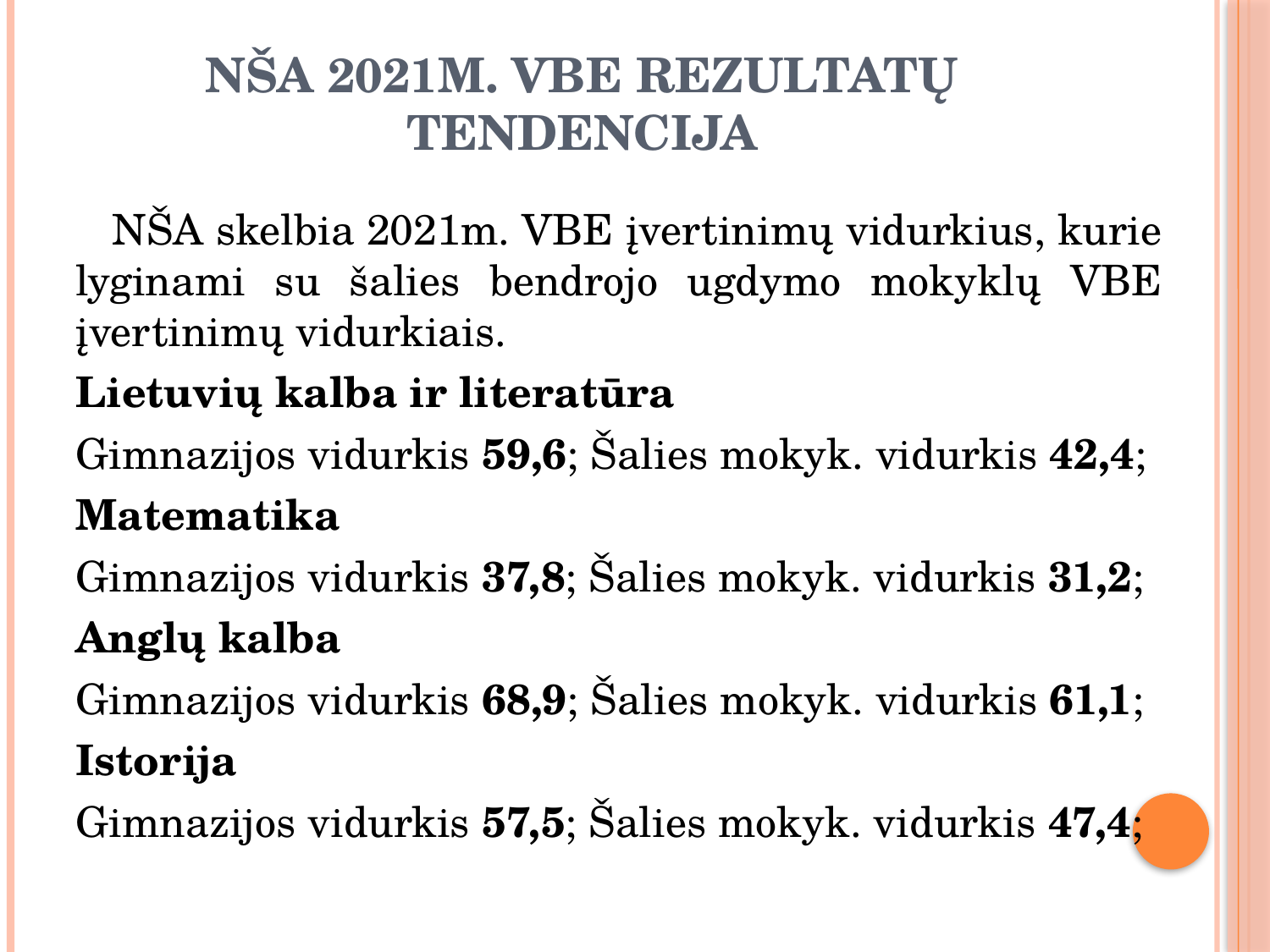

# NŠA 2021m. VBE rezultatų tendencija
   NŠA skelbia 2021m. VBE įvertinimų vidurkius, kurie lyginami su šalies bendrojo ugdymo mokyklų VBE įvertinimų vidurkiais.
Lietuvių kalba ir literatūra
Gimnazijos vidurkis 59,6; Šalies mokyk. vidurkis 42,4;
Matematika
Gimnazijos vidurkis 37,8; Šalies mokyk. vidurkis 31,2;
Anglų kalba
Gimnazijos vidurkis 68,9; Šalies mokyk. vidurkis 61,1;
Istorija
Gimnazijos vidurkis 57,5; Šalies mokyk. vidurkis 47,4;